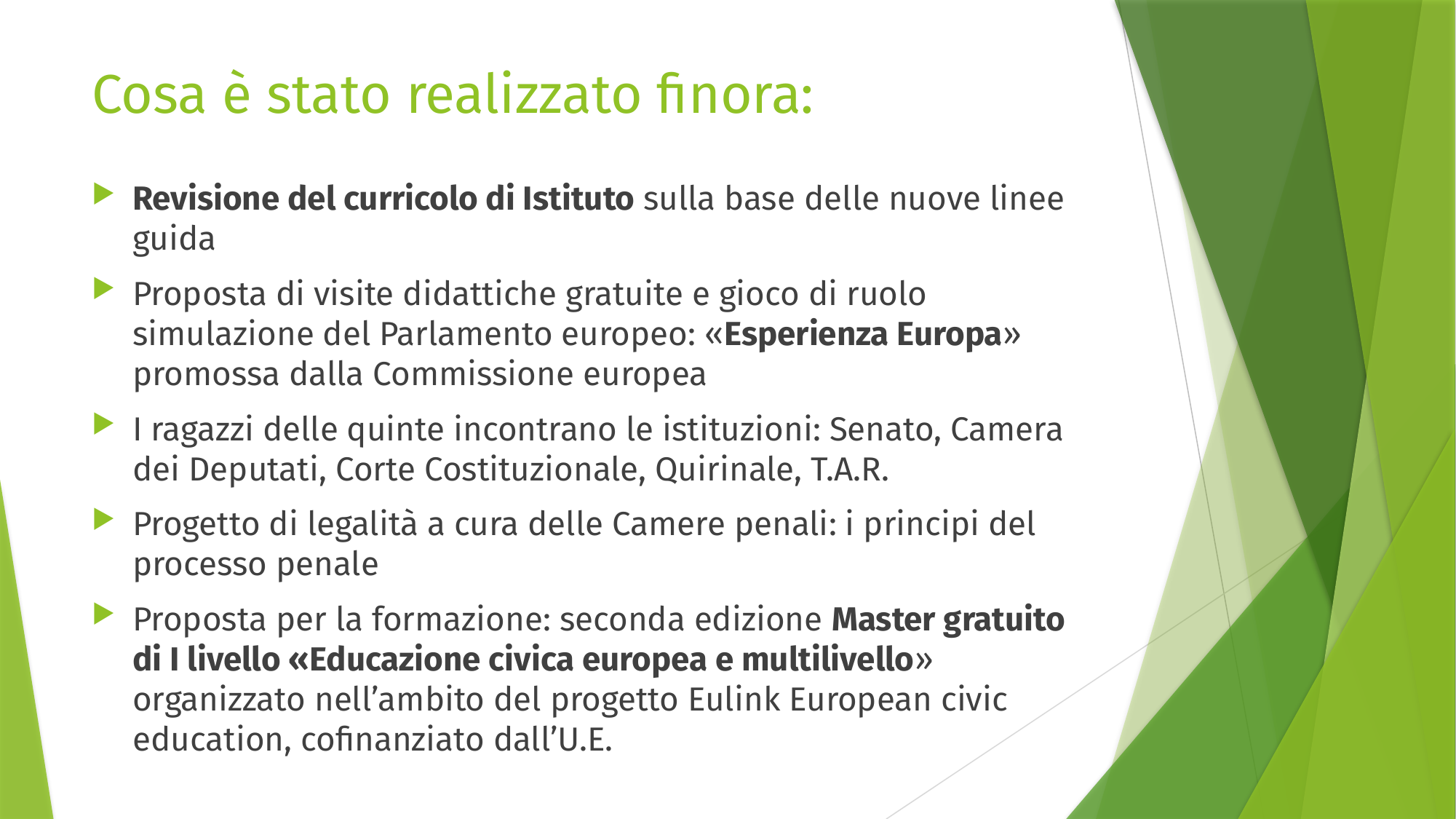

# Cosa è stato realizzato finora:
Revisione del curricolo di Istituto sulla base delle nuove linee guida
Proposta di visite didattiche gratuite e gioco di ruolo simulazione del Parlamento europeo: «Esperienza Europa» promossa dalla Commissione europea
I ragazzi delle quinte incontrano le istituzioni: Senato, Camera dei Deputati, Corte Costituzionale, Quirinale, T.A.R.
Progetto di legalità a cura delle Camere penali: i principi del processo penale
Proposta per la formazione: seconda edizione Master gratuito di I livello «Educazione civica europea e multilivello» organizzato nell’ambito del progetto Eulink European civic education, cofinanziato dall’U.E.